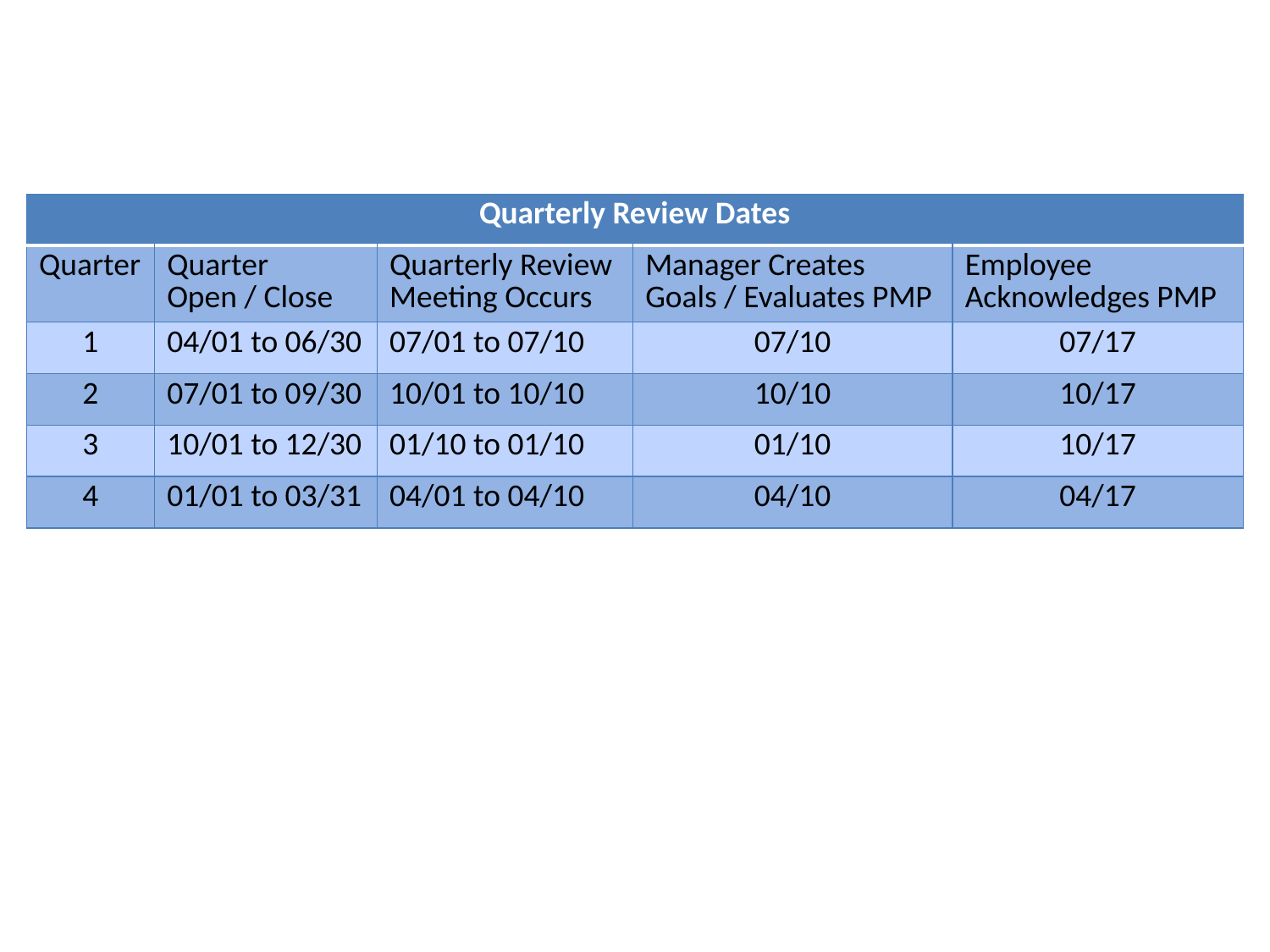

| Quarterly Review Dates |  |  |  |  |
| --- | --- | --- | --- | --- |
| Quarter | Quarter Open / Close | Quarterly Review Meeting Occurs | Manager Creates Goals / Evaluates PMP | Employee Acknowledges PMP |
| 1 | 04/01 to 06/30 | 07/01 to 07/10 | 07/10 | 07/17 |
| 2 | 07/01 to 09/30 | 10/01 to 10/10 | 10/10 | 10/17 |
| 3 | 10/01 to 12/30 | 01/10 to 01/10 | 01/10 | 10/17 |
| 4 | 01/01 to 03/31 | 04/01 to 04/10 | 04/10 | 04/17 |